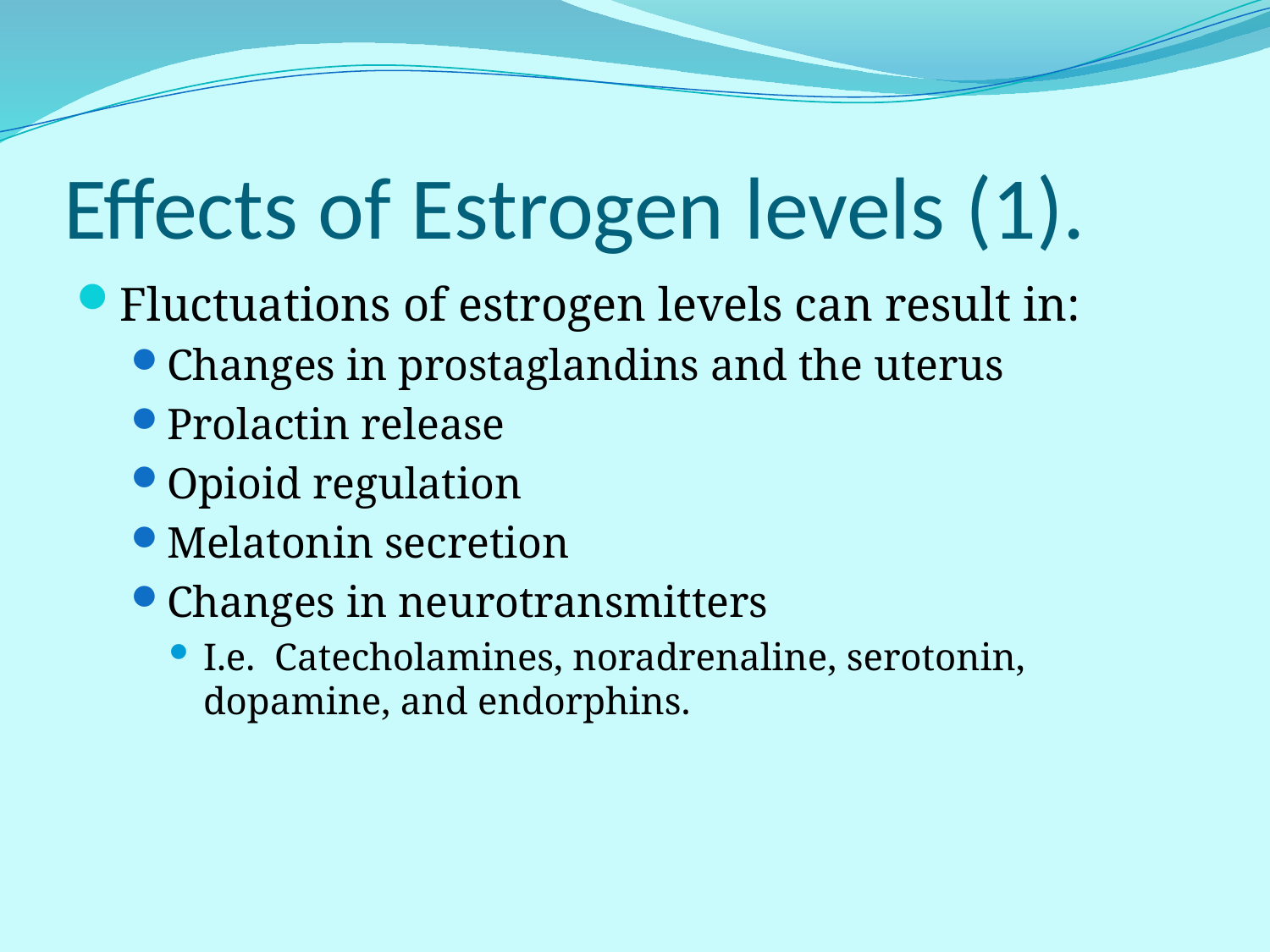

# Effects of Estrogen levels (1).
Fluctuations of estrogen levels can result in:
Changes in prostaglandins and the uterus
Prolactin release
Opioid regulation
Melatonin secretion
Changes in neurotransmitters
I.e.  Catecholamines, noradrenaline, serotonin, dopamine, and endorphins.